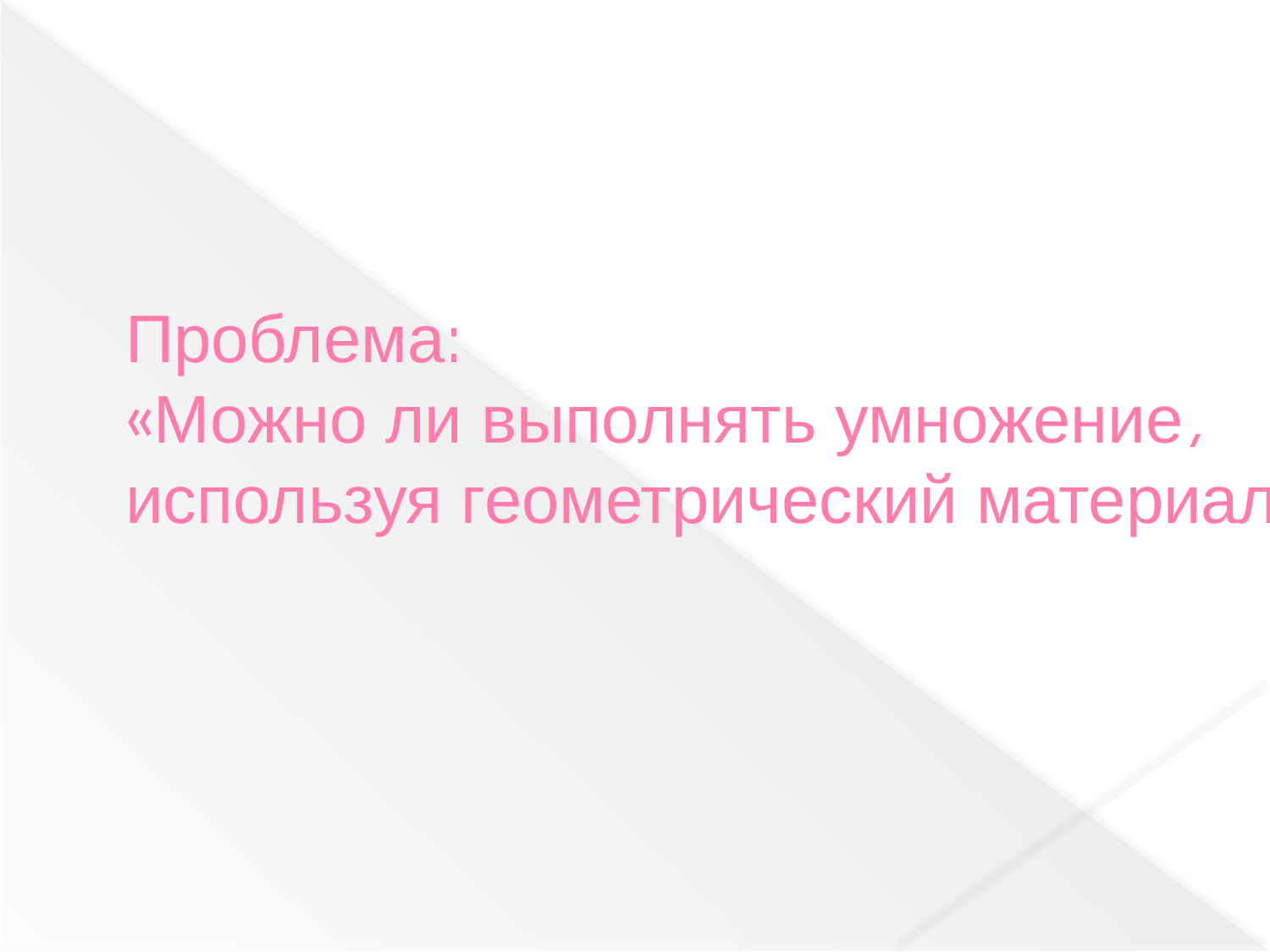

# Проблема: «Можно ли выполнять умножение, используя геометрический материал?»